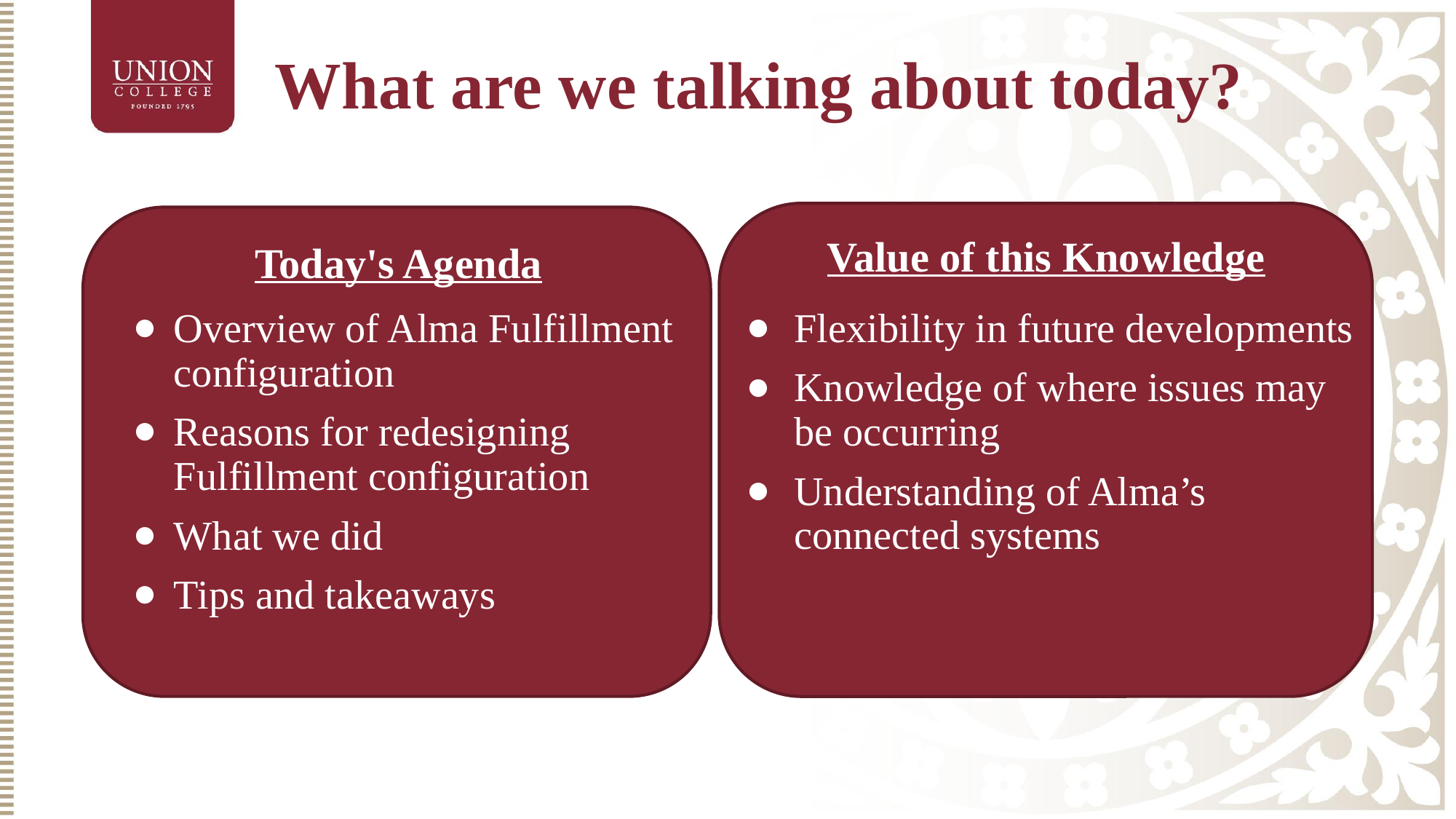

# What are we talking about today?

Value of this Knowledge
Today's Agenda
Overview of Alma Fulfillment configuration
Reasons for redesigning Fulfillment configuration
What we did
Tips and takeaways
Flexibility in future developments
Knowledge of where issues may be occurring
Understanding of Alma’s connected systems